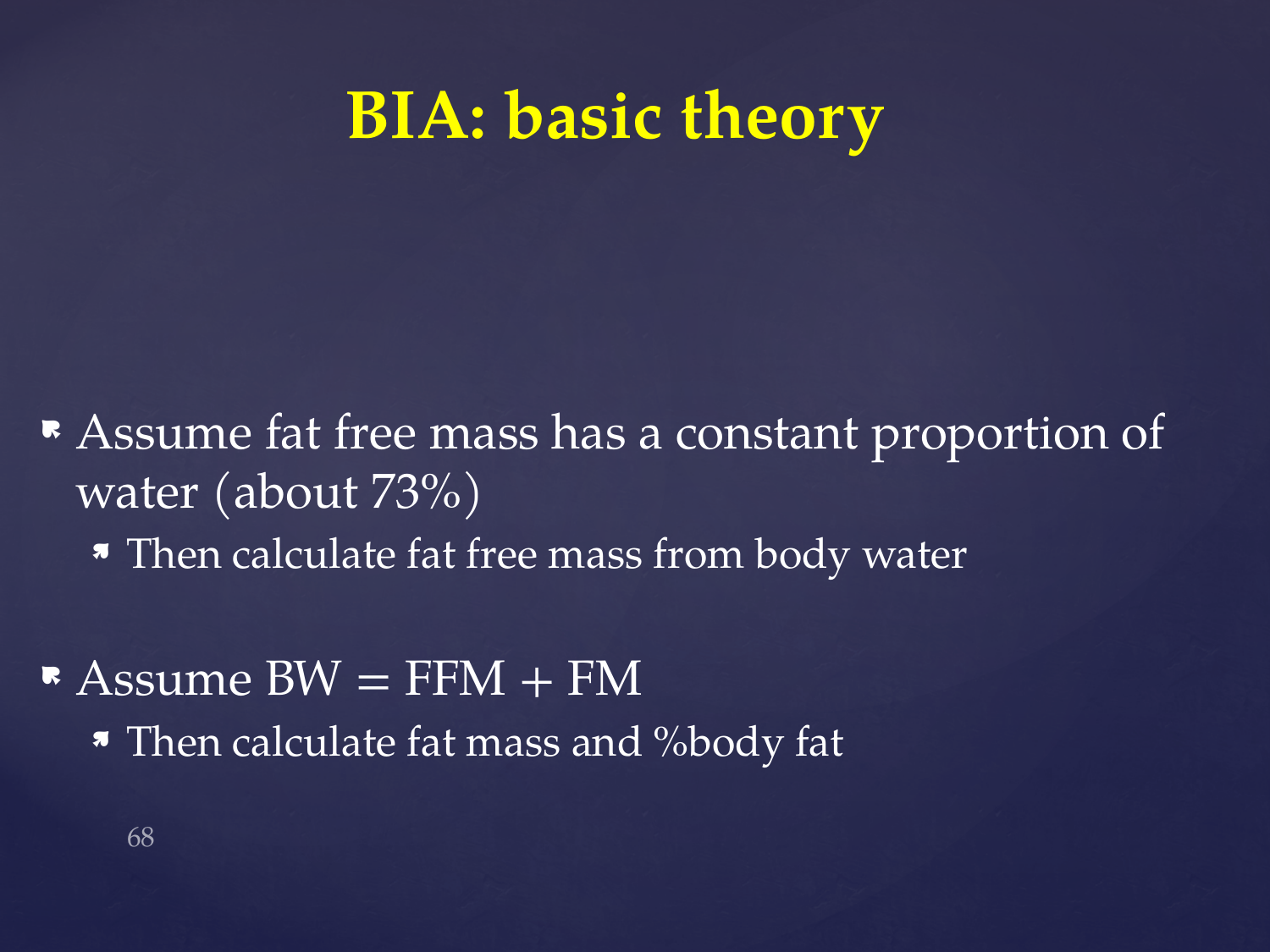

# BIA: basic theory
Assume fat free mass has a constant proportion of water (about 73%)
Then calculate fat free mass from body water

Assume BW = FFM + FM
Then calculate fat mass and %body fat
68